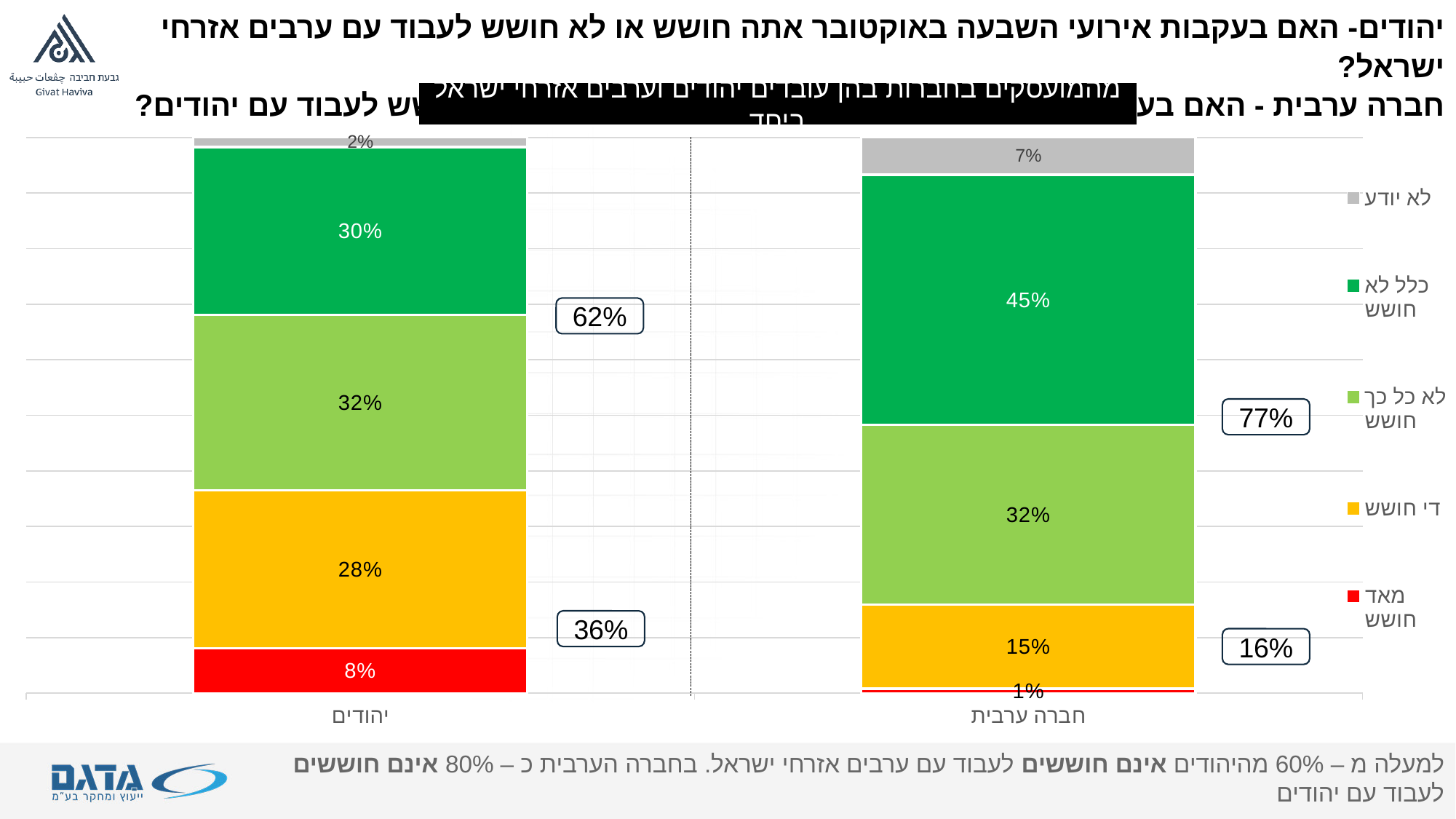

יהודים- האם בעקבות אירועי השבעה באוקטובר אתה חושש או לא חושש לעבוד עם ערבים אזרחי ישראל?
חברה ערבית - האם בעקבות אירועי השבעה באוקטובר אתה חושש או לא חושש לעבוד עם יהודים?

מהמועסקים בחברות בהן עובדים יהודים וערבים אזרחי ישראל ביחד

### Chart

| Category | מאד חושש | די חושש | לא כל כך חושש | כלל לא חושש | לא יודע |
|---|---|---|---|---|---|
| יהודים | 0.08088874223064262 | 0.2842063519321542 | 0.3159039076935754 | 0.30158018076262705 | 0.01742081738100057 |
| חברה ערבית | 0.00806247102348361 | 0.15093552157024348 | 0.32347553412885366 | 0.45046541567471776 | 0.06706105760270213 |
62%
77%
36%
16%
למעלה מ – 60% מהיהודים אינם חוששים לעבוד עם ערבים אזרחי ישראל. בחברה הערבית כ – 80% אינם חוששים לעבוד עם יהודים